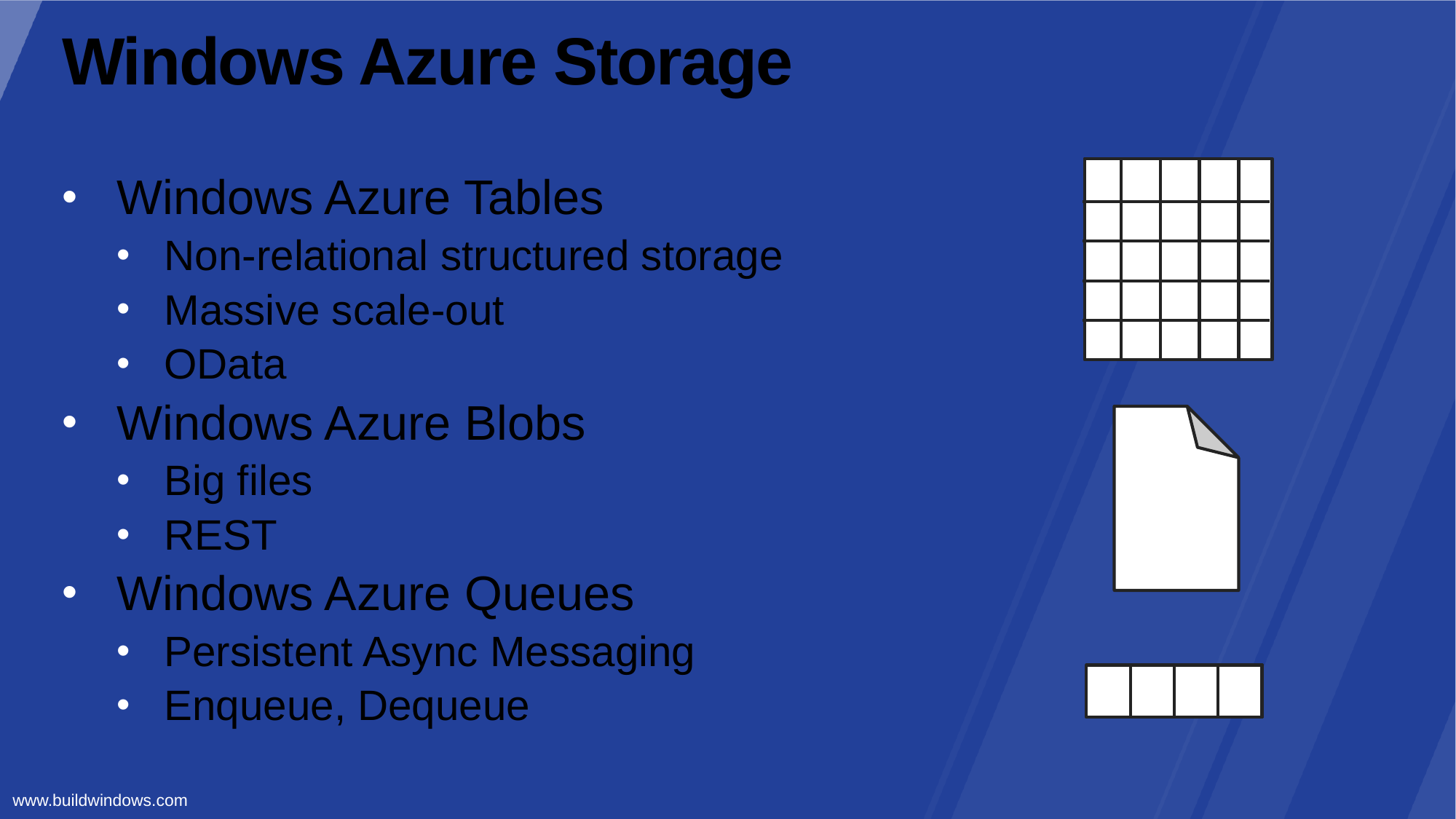

# Windows Azure Storage

Windows Azure Tables
Non-relational structured storage
Massive scale-out
OData
Windows Azure Blobs
Big files
REST
Windows Azure Queues
Persistent Async Messaging
Enqueue, Dequeue